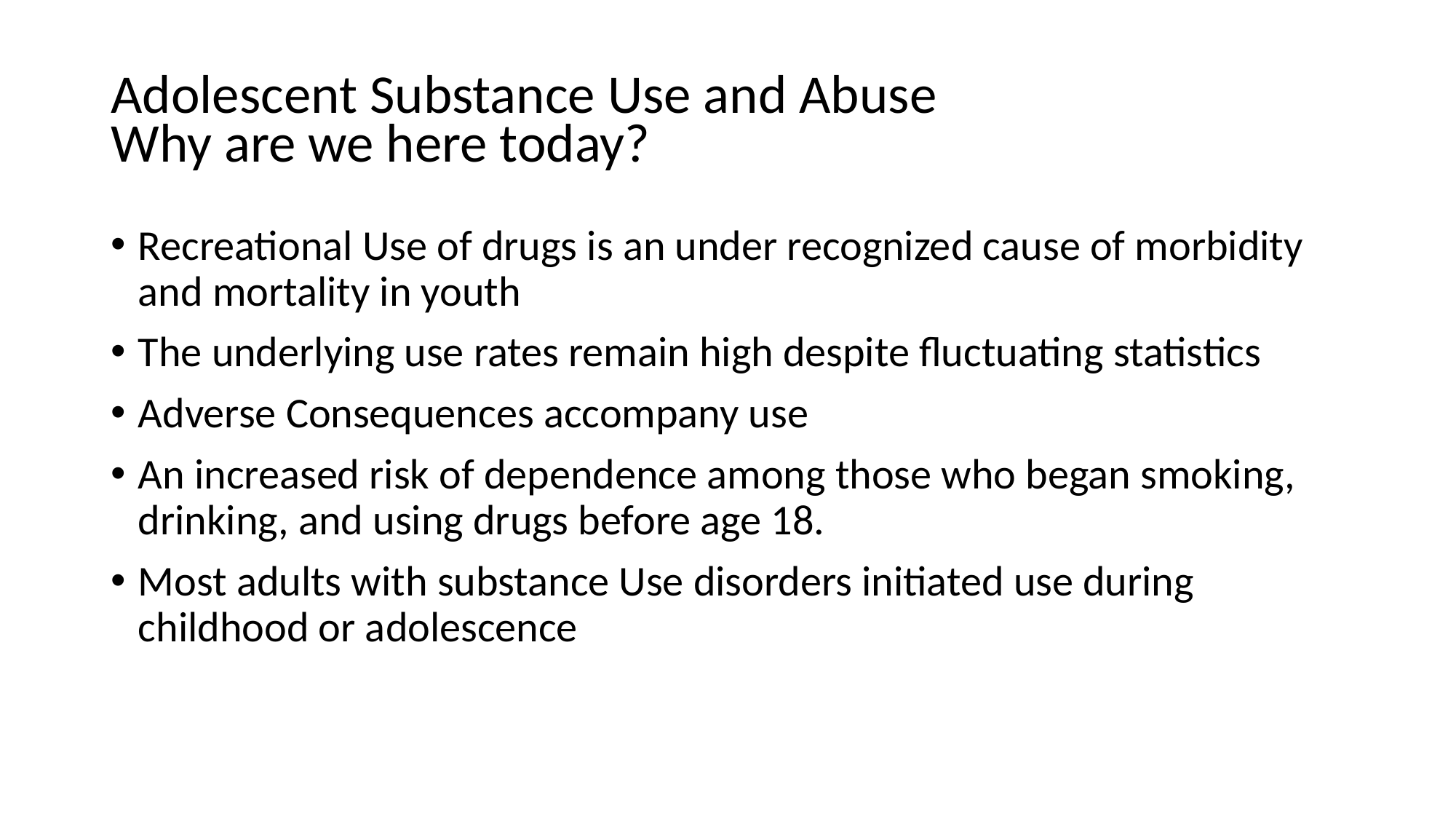

# Adolescent Substance Use and Abuse Why are we here today?
Recreational Use of drugs is an under recognized cause of morbidity and mortality in youth
The underlying use rates remain high despite fluctuating statistics
Adverse Consequences accompany use
An increased risk of dependence among those who began smoking, drinking, and using drugs before age 18.
Most adults with substance Use disorders initiated use during childhood or adolescence